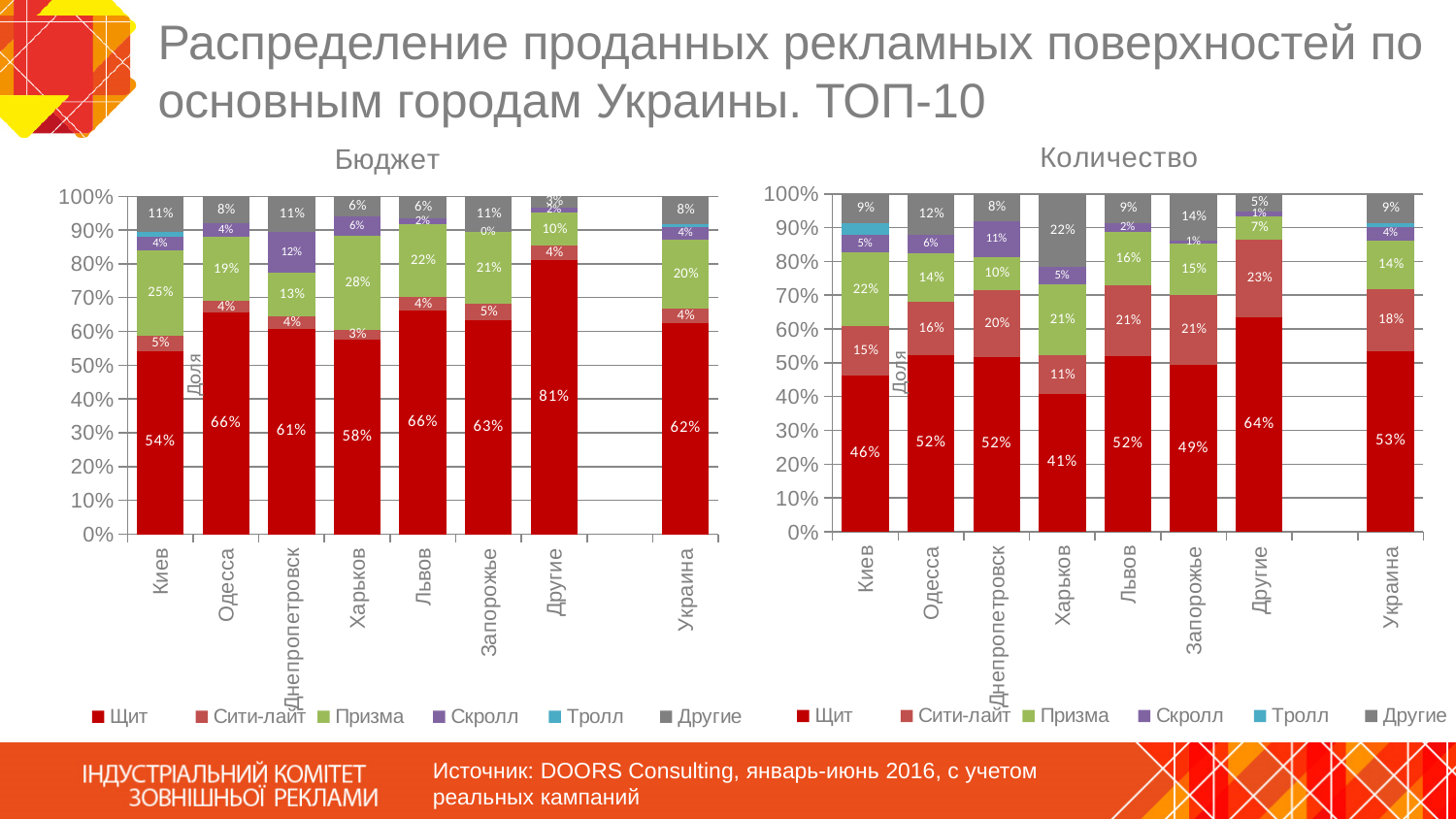

# Распределение проданных рекламных поверхностей по основным городам Украины. ТОП-10

### Chart

| Category | Щит        | Сити-лайт  | Призма     | Скролл     | Тролл      | Другие |
|---|---|---|---|---|---|---|
| Киев | 0.4633484696585481 | 0.14560358553989503 | 0.21760924691867664 | 0.052957480686442175 | 0.03420416347231232 | 0.08627705372412572 |
| Одесса | 0.5235027439751849 | 0.15748031496062992 | 0.14268670961584348 | 0.05583392984967788 | 0.0 | 0.1204963015986638 |
| Днепропетровск | 0.5176594623089088 | 0.19794412229836583 | 0.09804955192409066 | 0.10516605166051661 | 0.0 | 0.08118081180811808 |
| Харьков | 0.4087038789025544 | 0.11289813938820562 | 0.21128981393882057 | 0.04982655313781142 | 0.0 | 0.217281614632608 |
| Львов | 0.5197287299630087 | 0.21115906288532676 | 0.15782983970406905 | 0.023736128236744758 | 0.0 | 0.08754623921085081 |
| Запорожье | 0.4935225169648365 | 0.20789636027143737 | 0.15299198025909932 | 0.006169031462060457 | 0.0 | 0.13942011104256632 |
| Другие | 0.6358305474872582 | 0.22809228914342083 | 0.07053214226996218 | 0.013481668219433331 | 0.0 | 0.052063352879925466 |
|    | None | None | None | None | None | None |
| Украина | 0.5348192677023967 | 0.18387461940822858 | 0.1439807947536888 | 0.03946443906628152 | 0.011378718088843782 | 0.08648216098056054 |

### Chart

| Category | Щит        | Сити-лайт  | Призма     | Скролл     | Тролл      | Другие |
|---|---|---|---|---|---|---|
| Киев | 0.5419136627398021 | 0.045968844995619616 | 0.2525596745114869 | 0.03884779647740931 | 0.013925550205995755 | 0.10678447106968611 |
| Одесса | 0.655502107254145 | 0.035813944766791304 | 0.1877188502904101 | 0.04058433564232566 | 0.0 | 0.08038076204632787 |
| Днепропетровск | 0.6073185128280953 | 0.03866540700756289 | 0.12675441184317762 | 0.12067739508201691 | 0.0 | 0.10658427323914725 |
| Харьков | 0.5769930211846213 | 0.026439063964193554 | 0.28022144940748167 | 0.05714357751483181 | 0.0 | 0.05920288792887159 |
| Львов | 0.6611696516070258 | 0.04112473052675337 | 0.21500458515354598 | 0.018506337047901777 | 0.0 | 0.0641946956647732 |
| Запорожье | 0.6341776433550919 | 0.04696226610184199 | 0.21278763634587597 | 0.0 | 0.0 | 0.10607245419719018 |
| Другие | 0.8103348930681998 | 0.043349135604433674 | 0.09773996168235059 | 0.015782442957207217 | 0.0 | 0.032793566687808785 |
|    | None | None | None | None | None | None |
| Украина | 0.6245408970228862 | 0.04262617780914638 | 0.2046587220244313 | 0.03802980609361532 | 0.006810004784679921 | 0.0833343922652408 |
Источник: DOORS Consulting, январь-июнь 2016, с учетом реальных кампаний